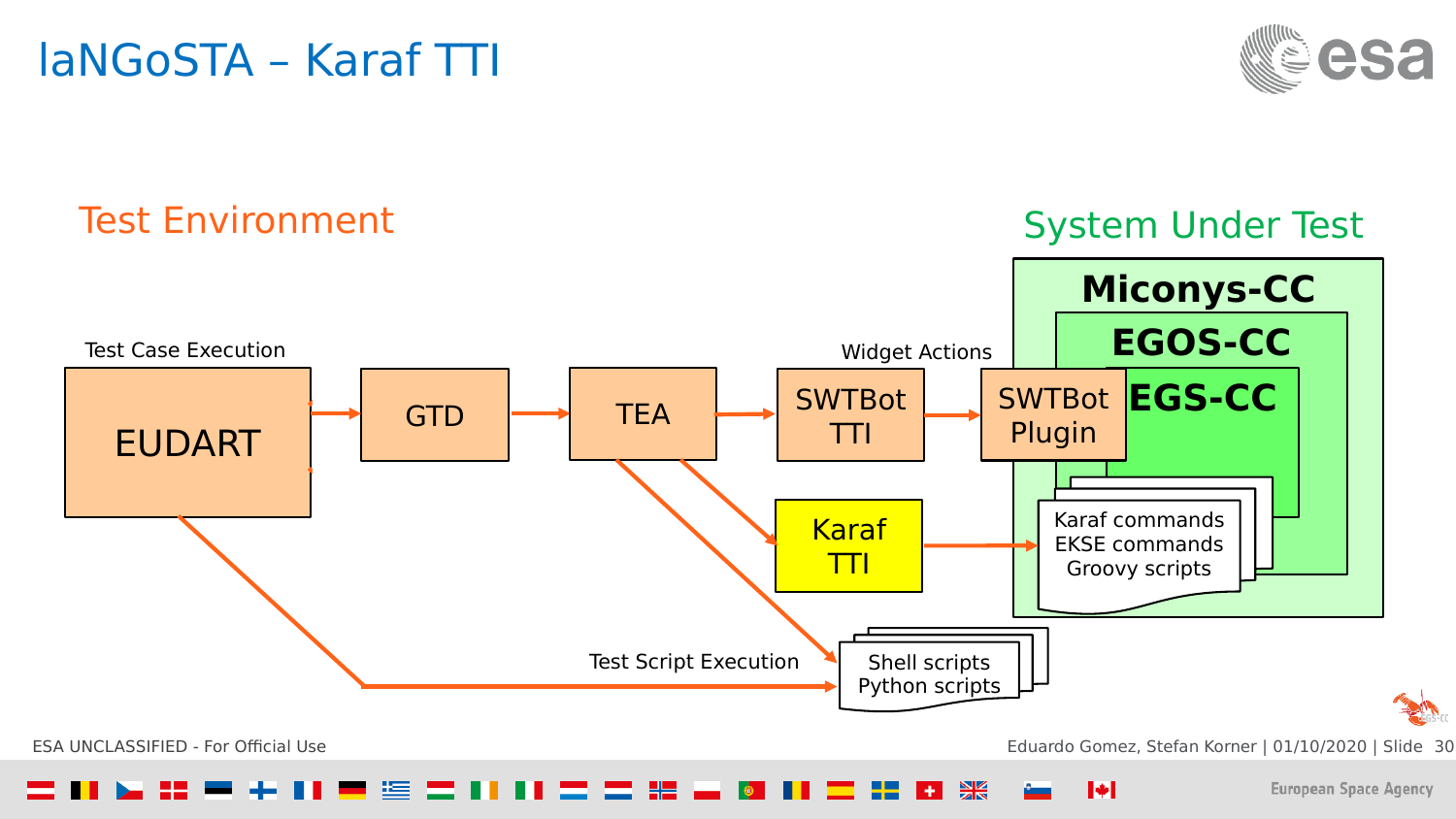

# laNGoSTA – Karaf TTI
Test Environment

System Under Test
Miconys-CC
EGOS-CC
EGS-CC
System Under Test

Widget Actions
TEA
SWTBot Plugin
GTD
SWTBot
TTI
Widget Actions
SWTBot
Miconys-CC
EGOS-CC
Test Case Execution
EUDART
EGS-CC
Test Script Execution
Shell scripts
Python scripts
Test Script Execution
Karaf commands
EKSE commands
Groovy scripts
Karaf
TTI
Python
Groovy